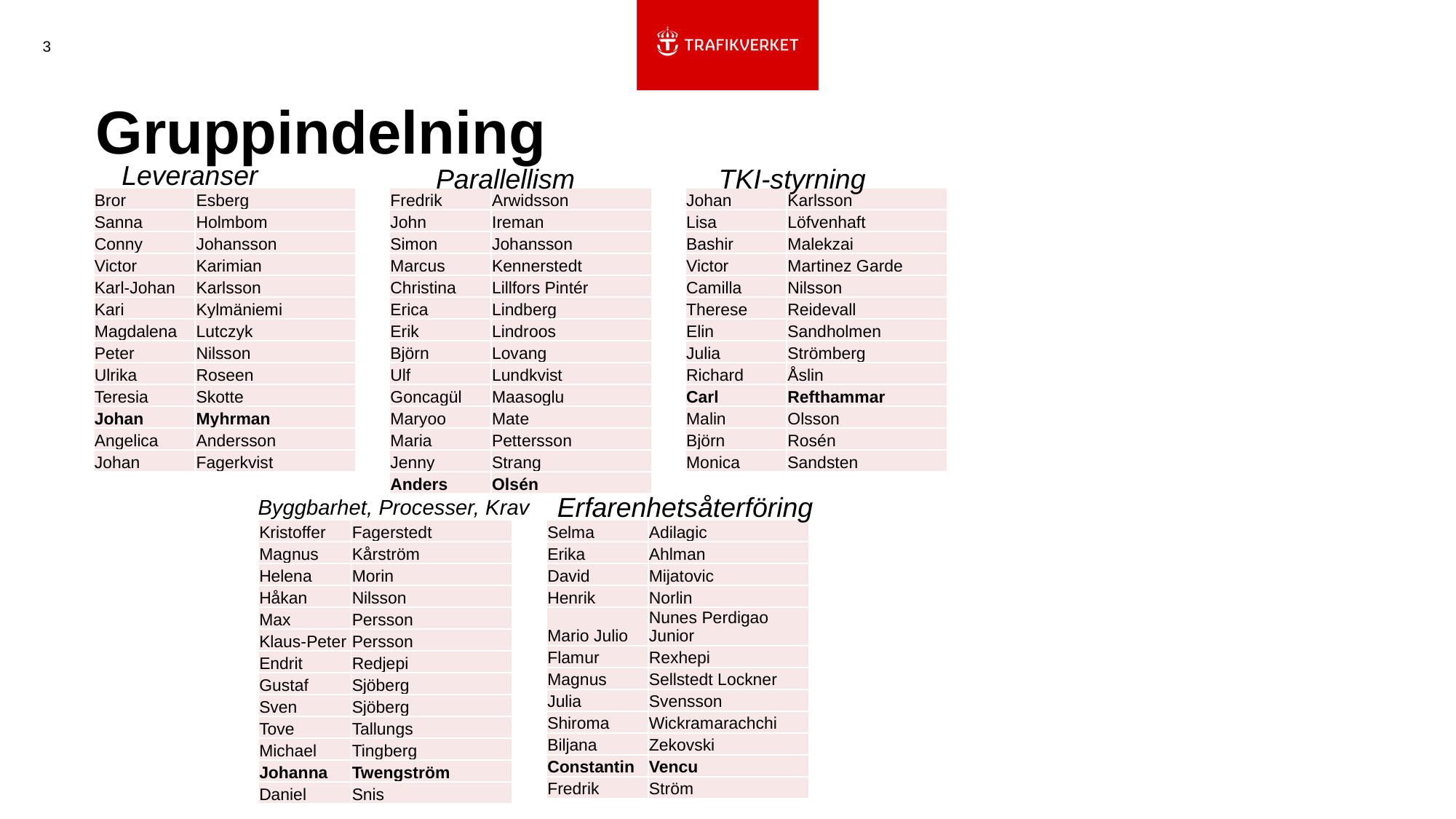

3

# Gruppindelning
Leveranser
Parallellism
TKI-styrning
| Bror | Esberg |
| --- | --- |
| Sanna | Holmbom |
| Conny | Johansson |
| Victor | Karimian |
| Karl-Johan | Karlsson |
| Kari | Kylmäniemi |
| Magdalena | Lutczyk |
| Peter | Nilsson |
| Ulrika | Roseen |
| Teresia | Skotte |
| Johan | Myhrman |
| Angelica | Andersson |
| Johan | Fagerkvist |
| Fredrik | Arwidsson |
| --- | --- |
| John | Ireman |
| Simon | Johansson |
| Marcus | Kennerstedt |
| Christina | Lillfors Pintér |
| Erica | Lindberg |
| Erik | Lindroos |
| Björn | Lovang |
| Ulf | Lundkvist |
| Goncagül | Maasoglu |
| Maryoo | Mate |
| Maria | Pettersson |
| Jenny | Strang |
| Anders | Olsén |
| Johan | Karlsson |
| --- | --- |
| Lisa | Löfvenhaft |
| Bashir | Malekzai |
| Victor | Martinez Garde |
| Camilla | Nilsson |
| Therese | Reidevall |
| Elin | Sandholmen |
| Julia | Strömberg |
| Richard | Åslin |
| Carl | Refthammar |
| Malin | Olsson |
| Björn | Rosén |
| Monica | Sandsten |
Erfarenhetsåterföring
Byggbarhet, Processer, Krav
| Kristoffer | Fagerstedt |
| --- | --- |
| Magnus | Kårström |
| Helena | Morin |
| Håkan | Nilsson |
| Max | Persson |
| Klaus-Peter | Persson |
| Endrit | Redjepi |
| Gustaf | Sjöberg |
| Sven | Sjöberg |
| Tove | Tallungs |
| Michael | Tingberg |
| Johanna | Twengström |
| Daniel | Snis |
| Selma | Adilagic |
| --- | --- |
| Erika | Ahlman |
| David | Mijatovic |
| Henrik | Norlin |
| Mario Julio | Nunes Perdigao Junior |
| Flamur | Rexhepi |
| Magnus | Sellstedt Lockner |
| Julia | Svensson |
| Shiroma | Wickramarachchi |
| Biljana | Zekovski |
| Constantin | Vencu |
| Fredrik | Ström |